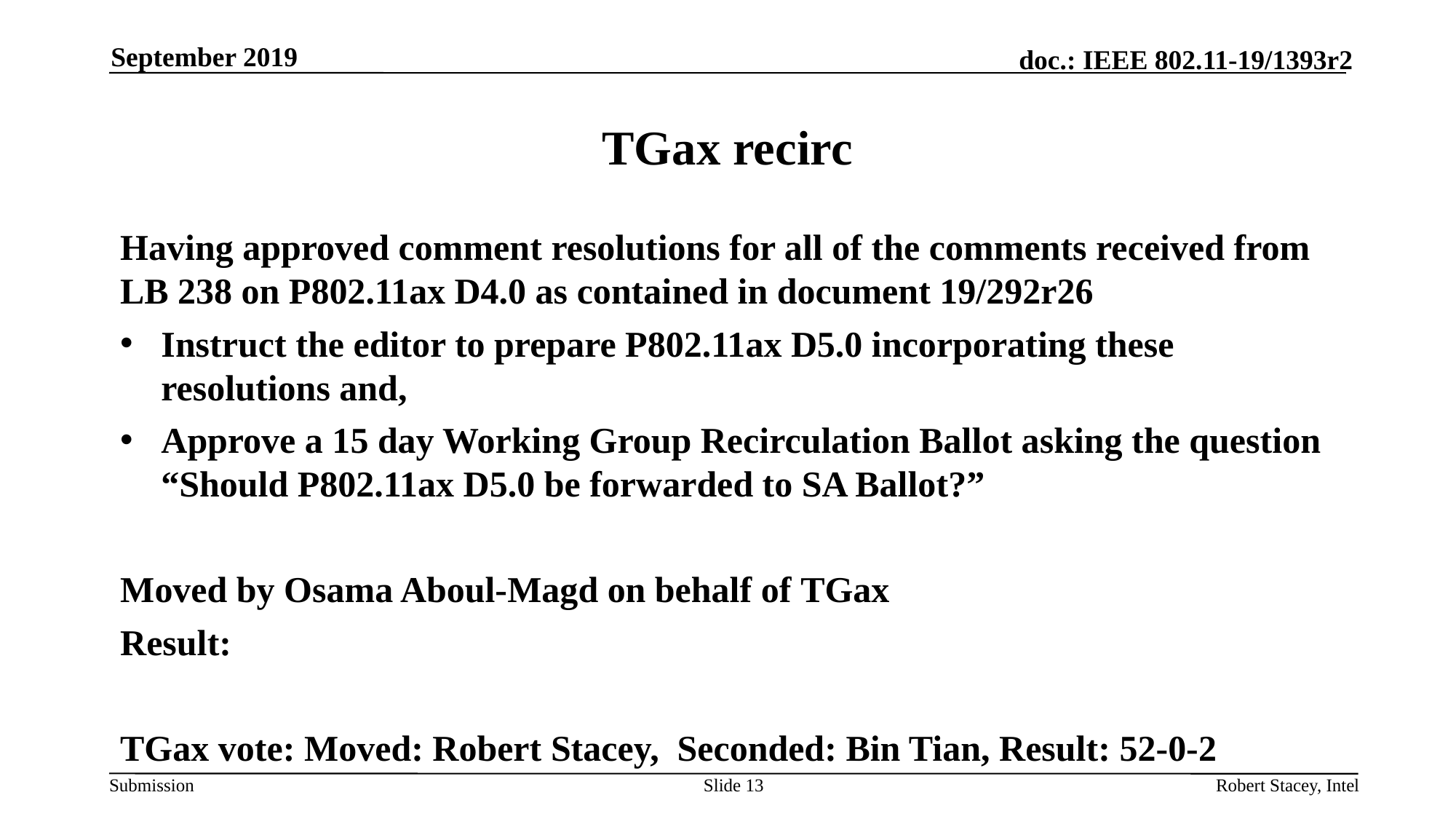

September 2019
# TGax recirc
Having approved comment resolutions for all of the comments received from LB 238 on P802.11ax D4.0 as contained in document 19/292r26
Instruct the editor to prepare P802.11ax D5.0 incorporating these resolutions and,
Approve a 15 day Working Group Recirculation Ballot asking the question “Should P802.11ax D5.0 be forwarded to SA Ballot?”

Moved by Osama Aboul-Magd on behalf of TGax
Result:

TGax vote: Moved: Robert Stacey,  Seconded: Bin Tian, Result: 52-0-2

Slide 13
Robert Stacey, Intel